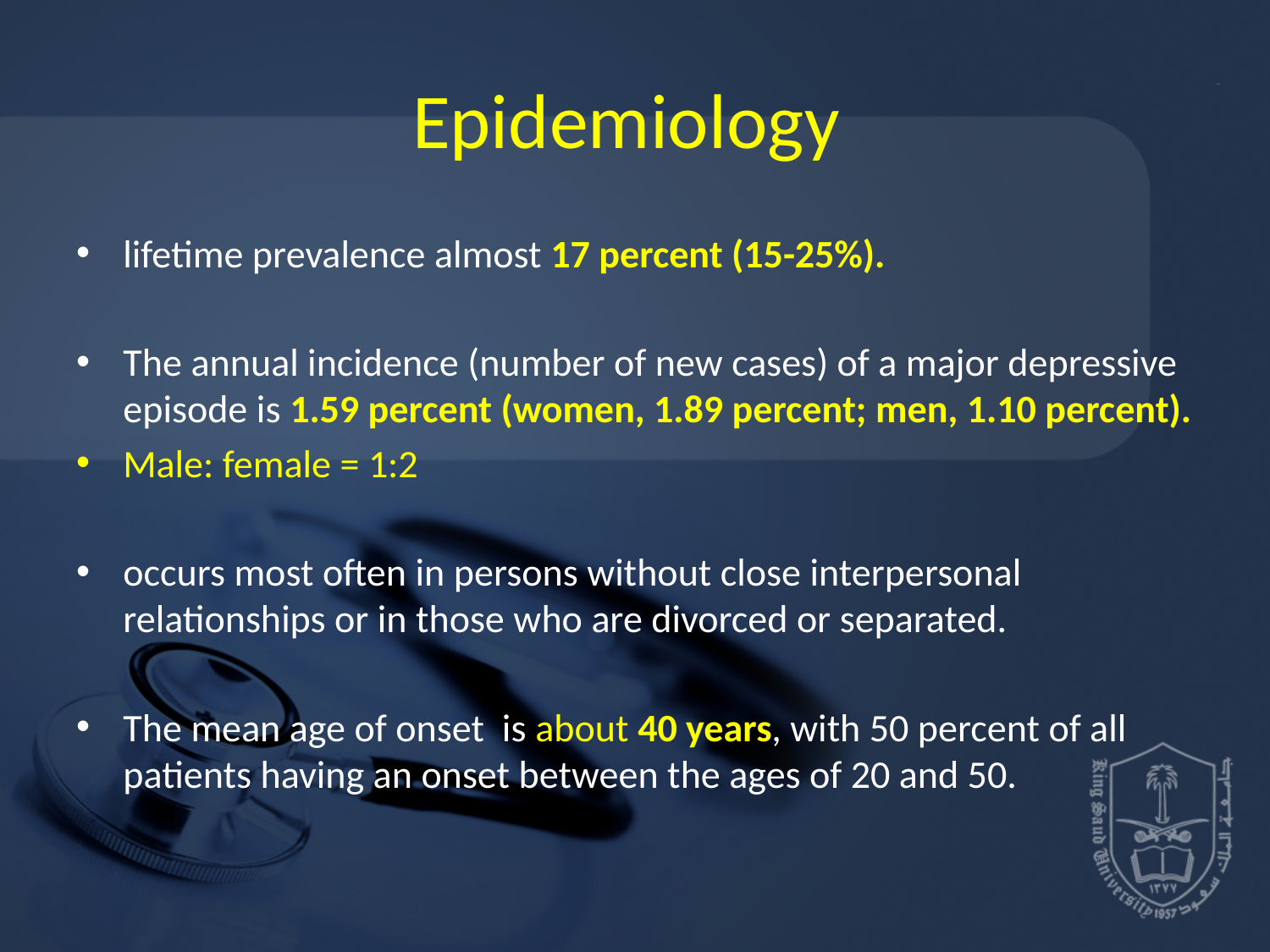

# Epidemiology
lifetime prevalence almost 17 percent (15-25%).

The annual incidence (number of new cases) of a major depressive episode is 1.59 percent (women, 1.89 percent; men, 1.10 percent).
Male: female = 1:2

occurs most often in persons without close interpersonal relationships or in those who are divorced or separated.

The mean age of onset  is about 40 years, with 50 percent of all patients having an onset between the ages of 20 and 50.